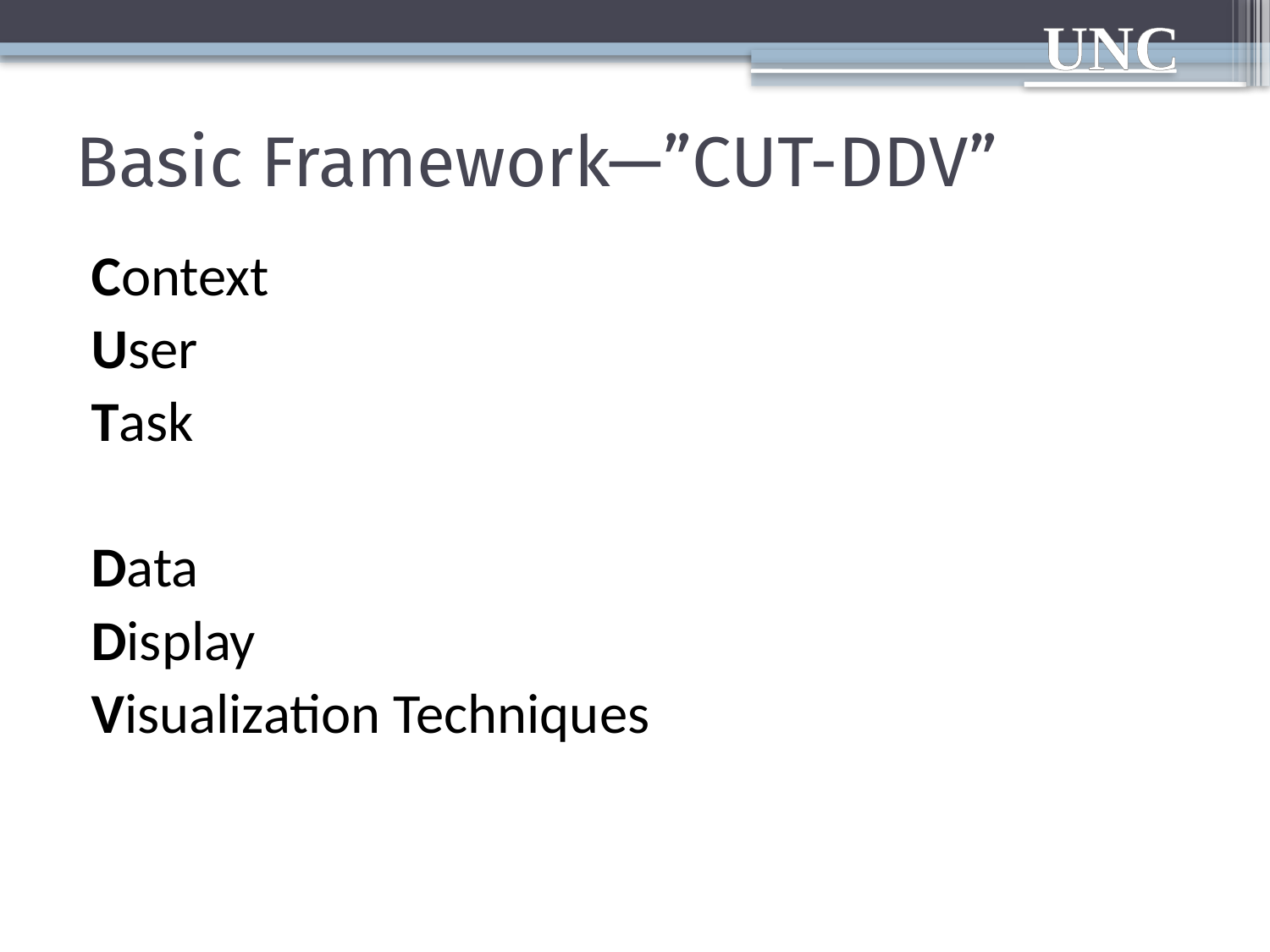

# Basic Framework—”CUT-DDV”
Context
User
Task

Data
Display
Visualization Techniques